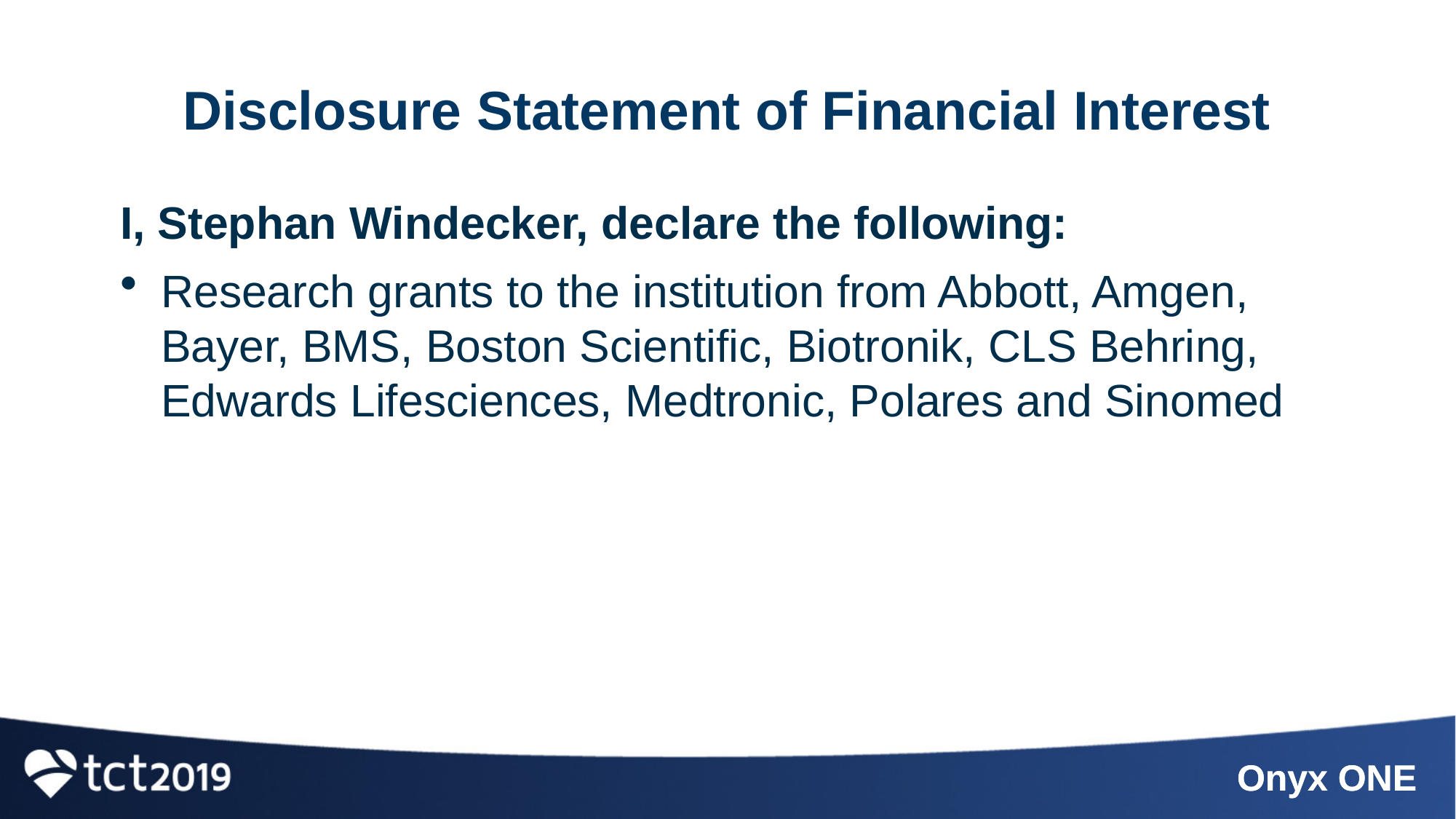

# Disclosure Statement of Financial Interest
I, Stephan Windecker, declare the following:
Research grants to the institution from Abbott, Amgen, Bayer, BMS, Boston Scientific, Biotronik, CLS Behring, Edwards Lifesciences, Medtronic, Polares and Sinomed